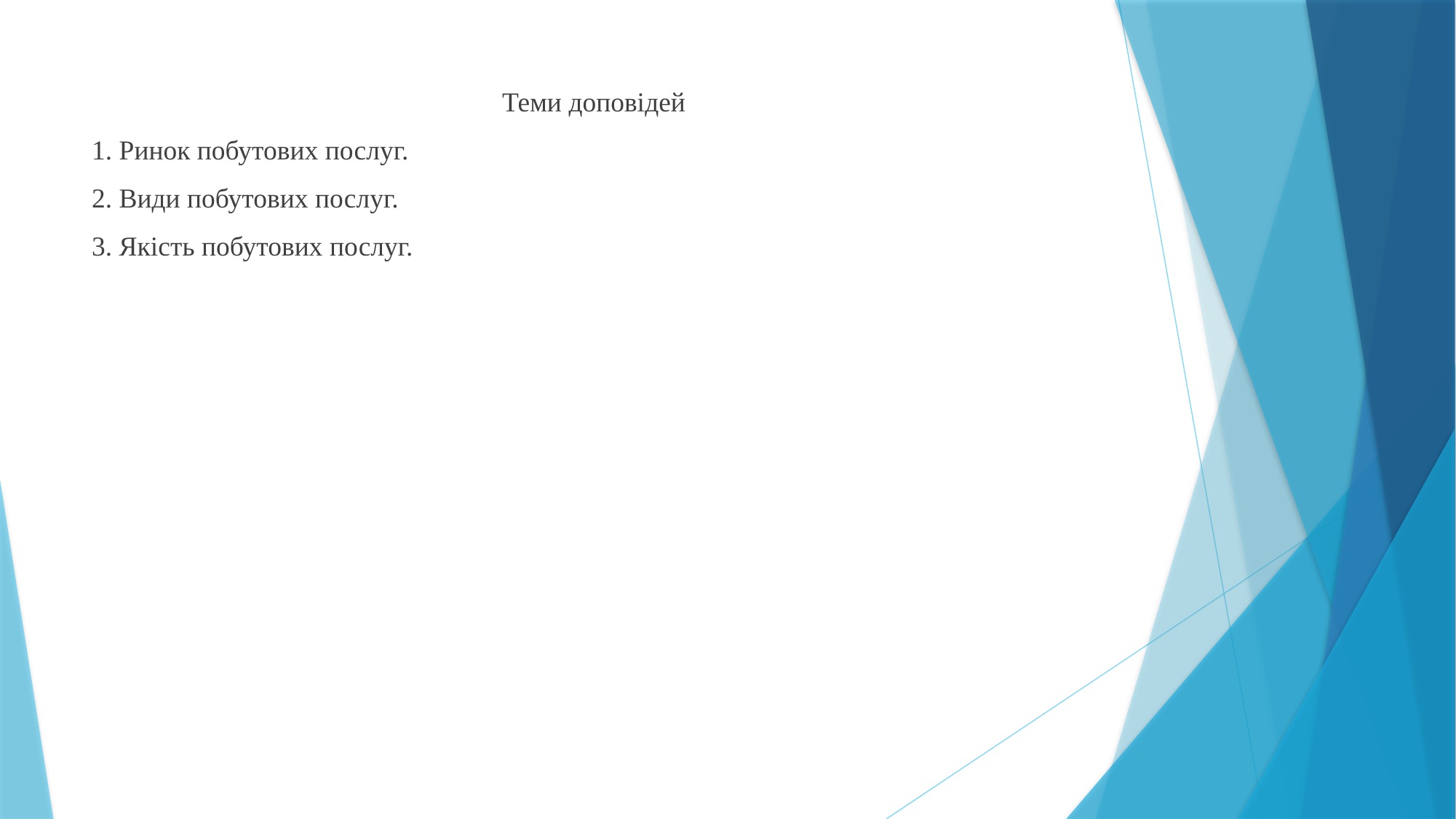

Теми доповідей
1. Ринок побутових послуг.
2. Види побутових послуг.
3. Якість побутових послуг.